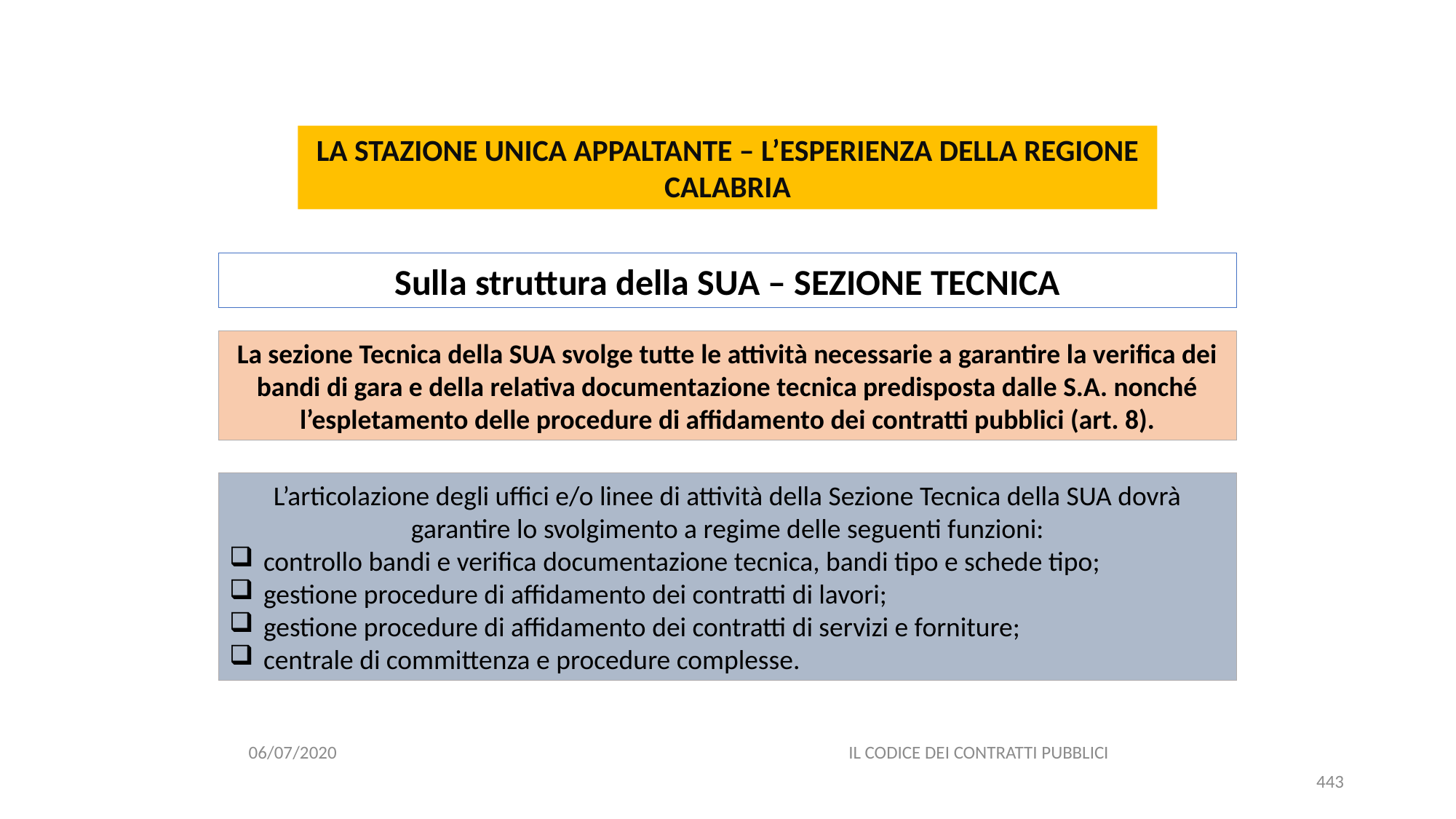

#
LA STAZIONE UNICA APPALTANTE – L’ESPERIENZA DELLA REGIONE CALABRIA
Sulla struttura della SUA – SEZIONE TECNICA
La sezione Tecnica della SUA svolge tutte le attività necessarie a garantire la verifica dei bandi di gara e della relativa documentazione tecnica predisposta dalle S.A. nonché l’espletamento delle procedure di affidamento dei contratti pubblici (art. 8).
L’articolazione degli uffici e/o linee di attività della Sezione Tecnica della SUA dovrà garantire lo svolgimento a regime delle seguenti funzioni:
controllo bandi e verifica documentazione tecnica, bandi tipo e schede tipo;
gestione procedure di affidamento dei contratti di lavori;
gestione procedure di affidamento dei contratti di servizi e forniture;
centrale di committenza e procedure complesse.

06/07/2020
IL CODICE DEI CONTRATTI PUBBLICI
443